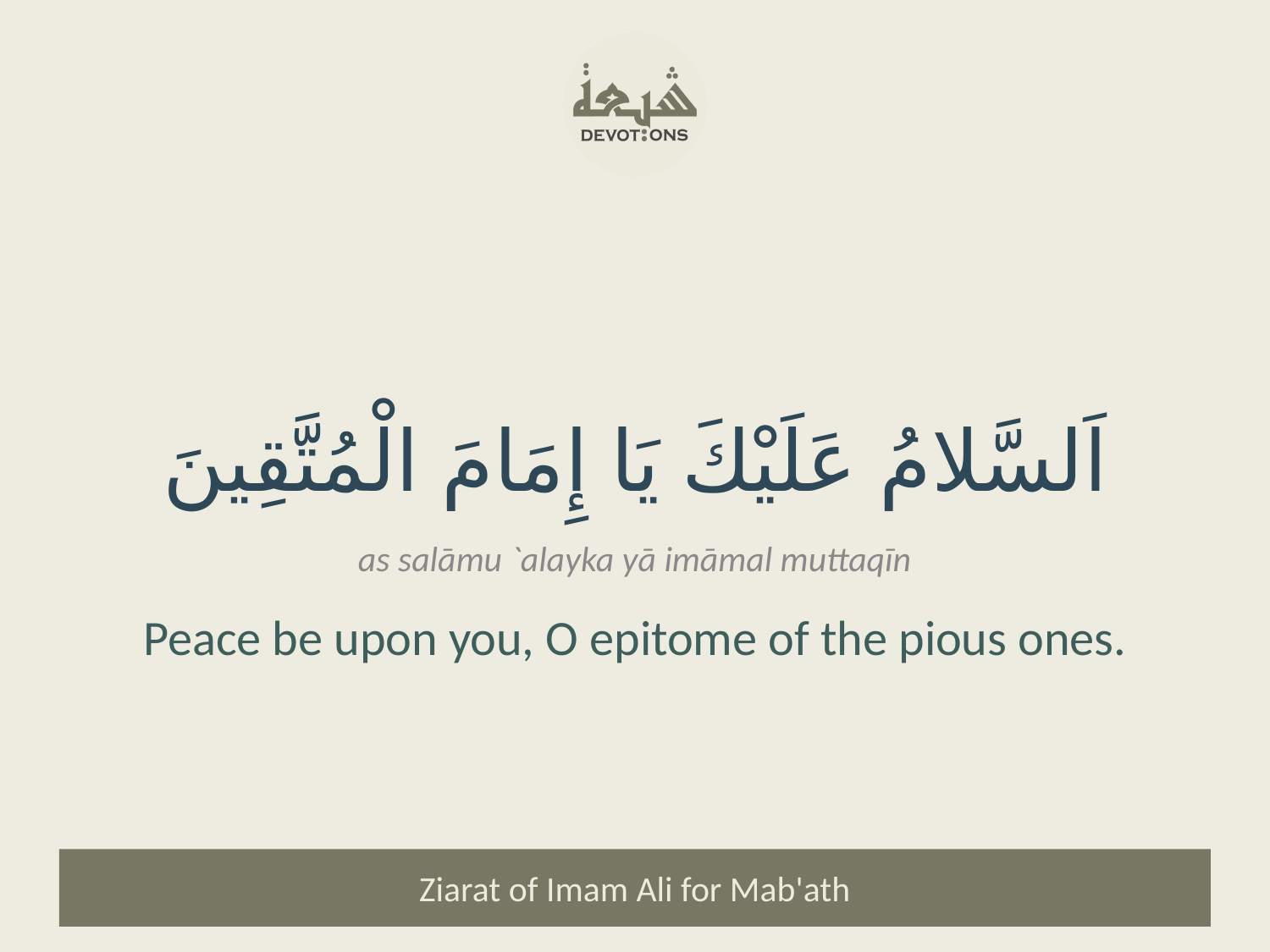

اَلسَّلامُ عَلَيْكَ يَا إِمَامَ الْمُتَّقِينَ
as salāmu `alayka yā imāmal muttaqīn
Peace be upon you, O epitome of the pious ones.
Ziarat of Imam Ali for Mab'ath